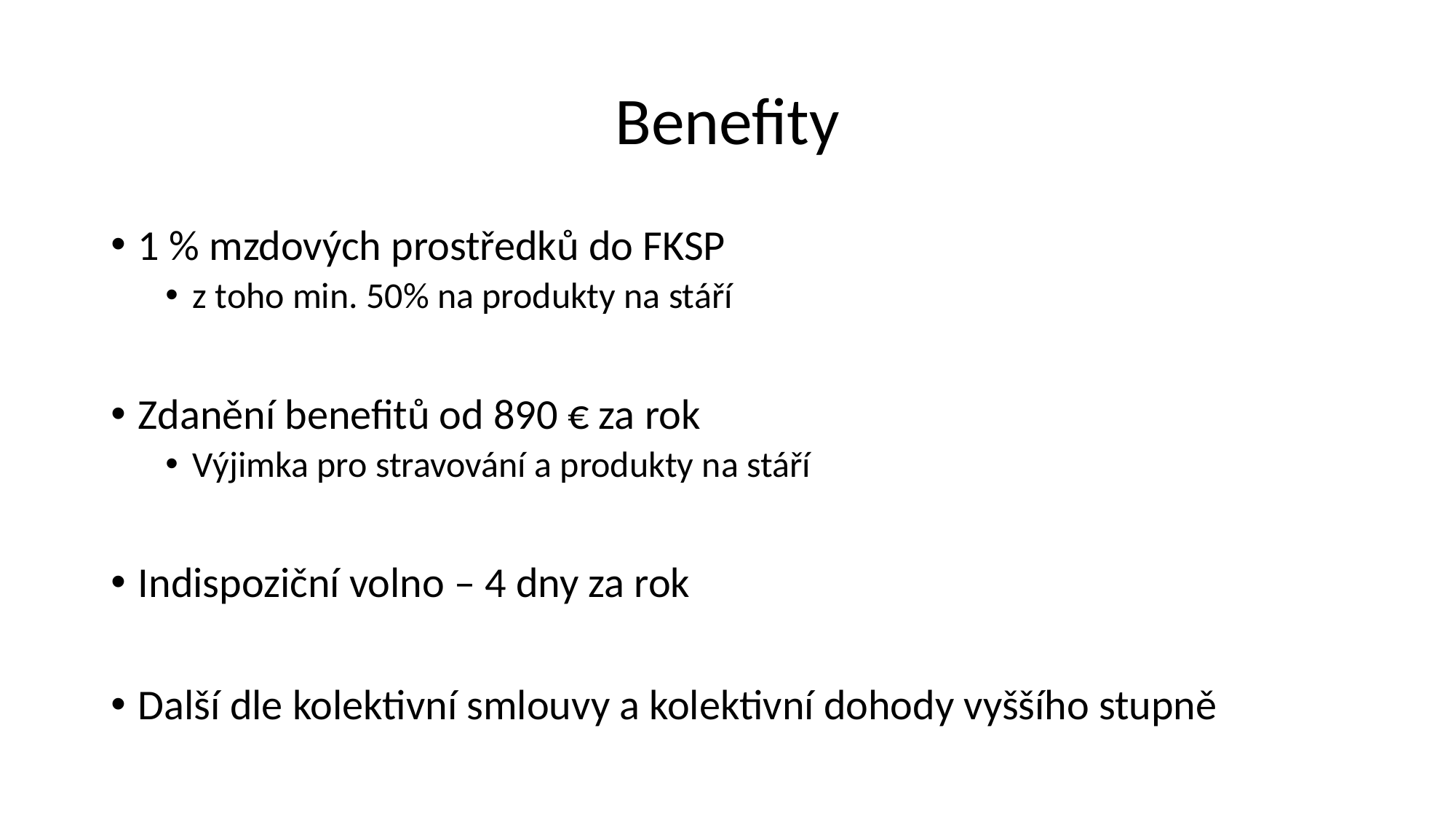

# Benefity
1 % mzdových prostředků do FKSP
z toho min. 50% na produkty na stáří

Zdanění benefitů od 890 € za rok
Výjimka pro stravování a produkty na stáří

Indispoziční volno – 4 dny za rok

Další dle kolektivní smlouvy a kolektivní dohody vyššího stupně